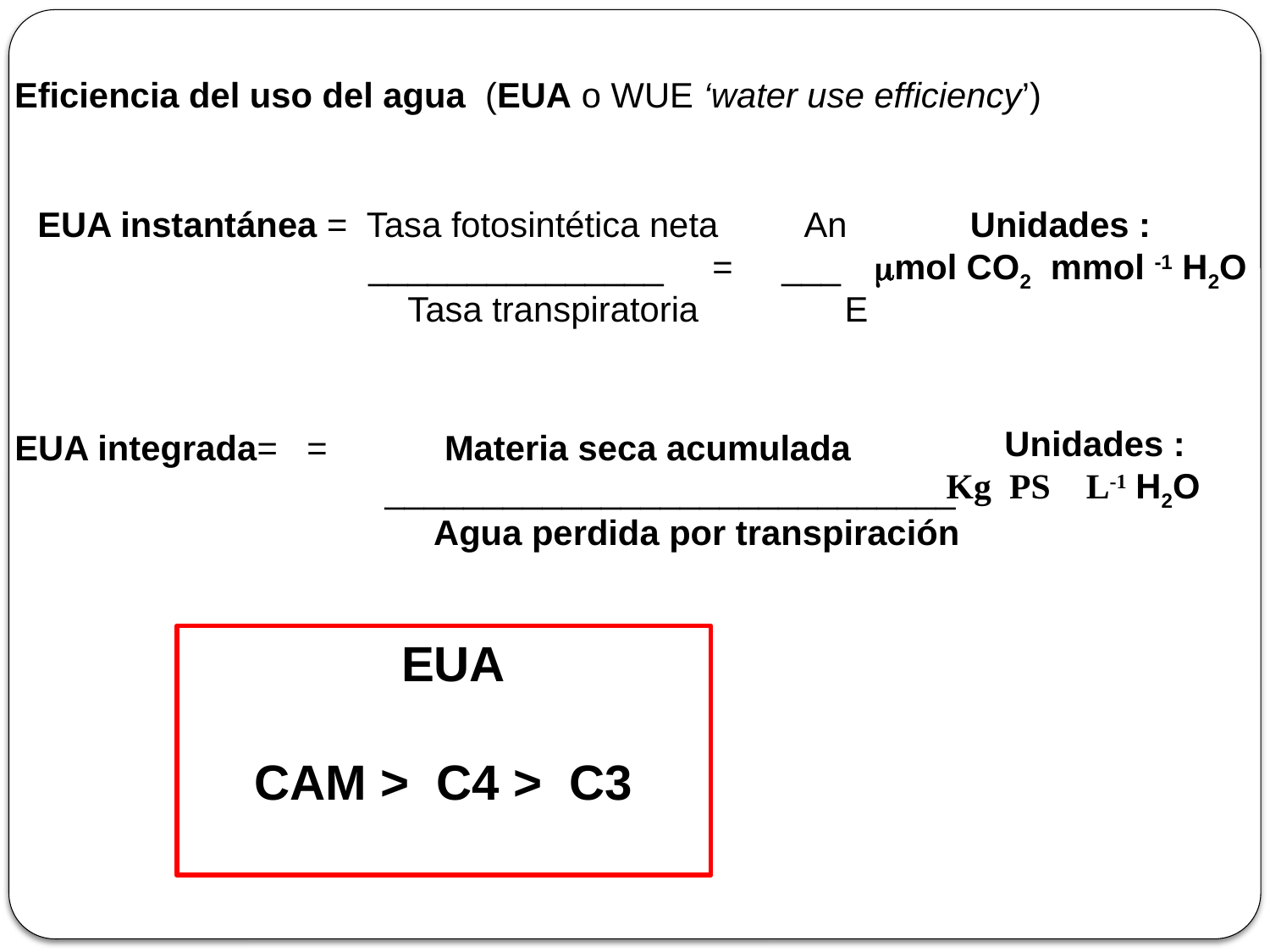

Eficiencia del uso del agua  (EUA o WUE ‘water use efficiency’)
  EUA instantánea =  Tasa fotosintética neta         An
                                    _______________     =     ___
                                        Tasa transpiratoria               E

  Unidades :
 μmol CO2  mmol -1 H2O

  Unidades :
    Kg  PS    L-1 H2O

  EUA integrada=   =            Materia seca acumulada
                                        _____________________________
                                             Agua perdida por transpiración

  EUA

CAM >  C4 >  C3